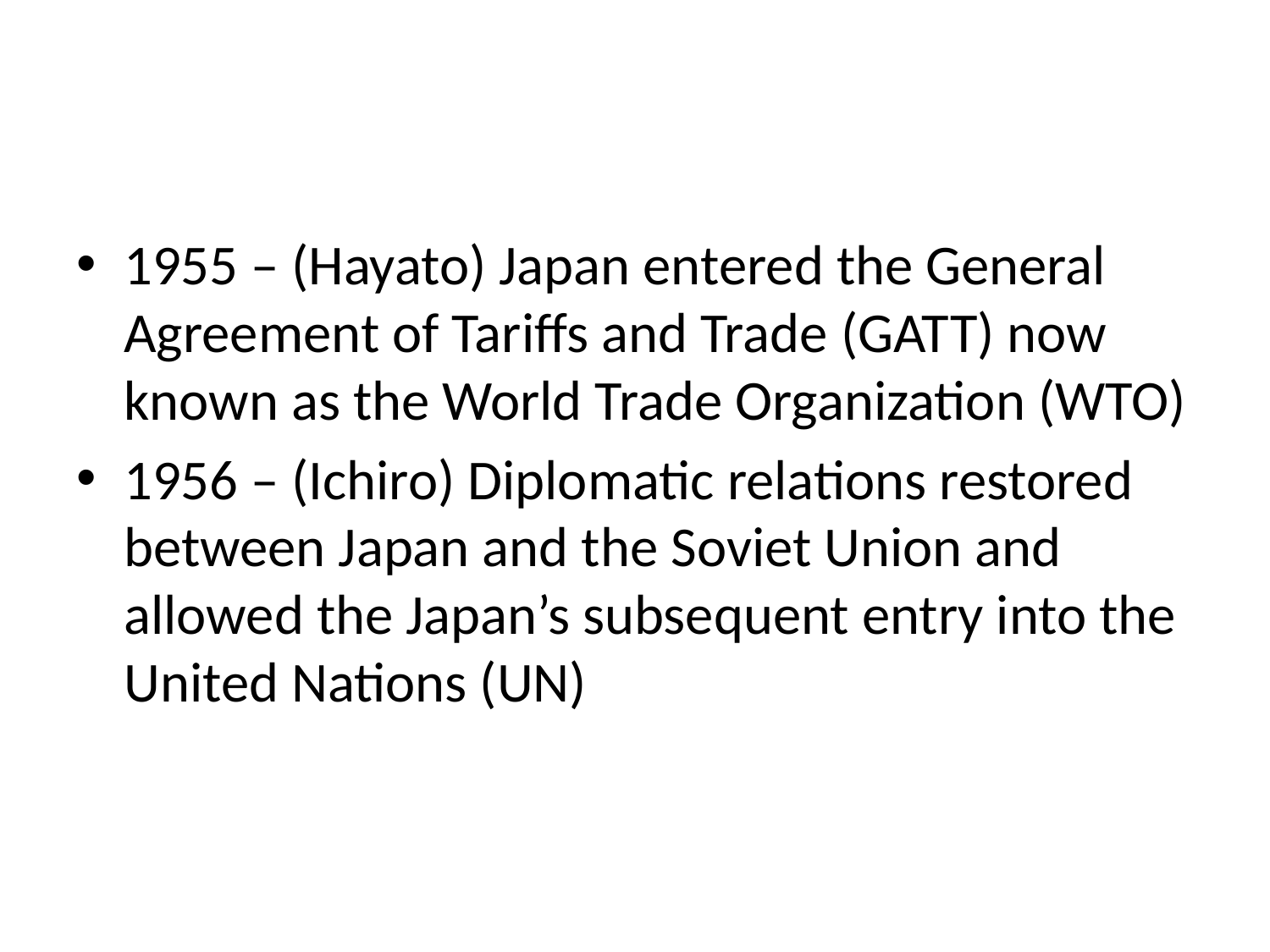

#
1955 – (Hayato) Japan entered the General Agreement of Tariffs and Trade (GATT) now known as the World Trade Organization (WTO)
1956 – (Ichiro) Diplomatic relations restored between Japan and the Soviet Union and allowed the Japan’s subsequent entry into the United Nations (UN)